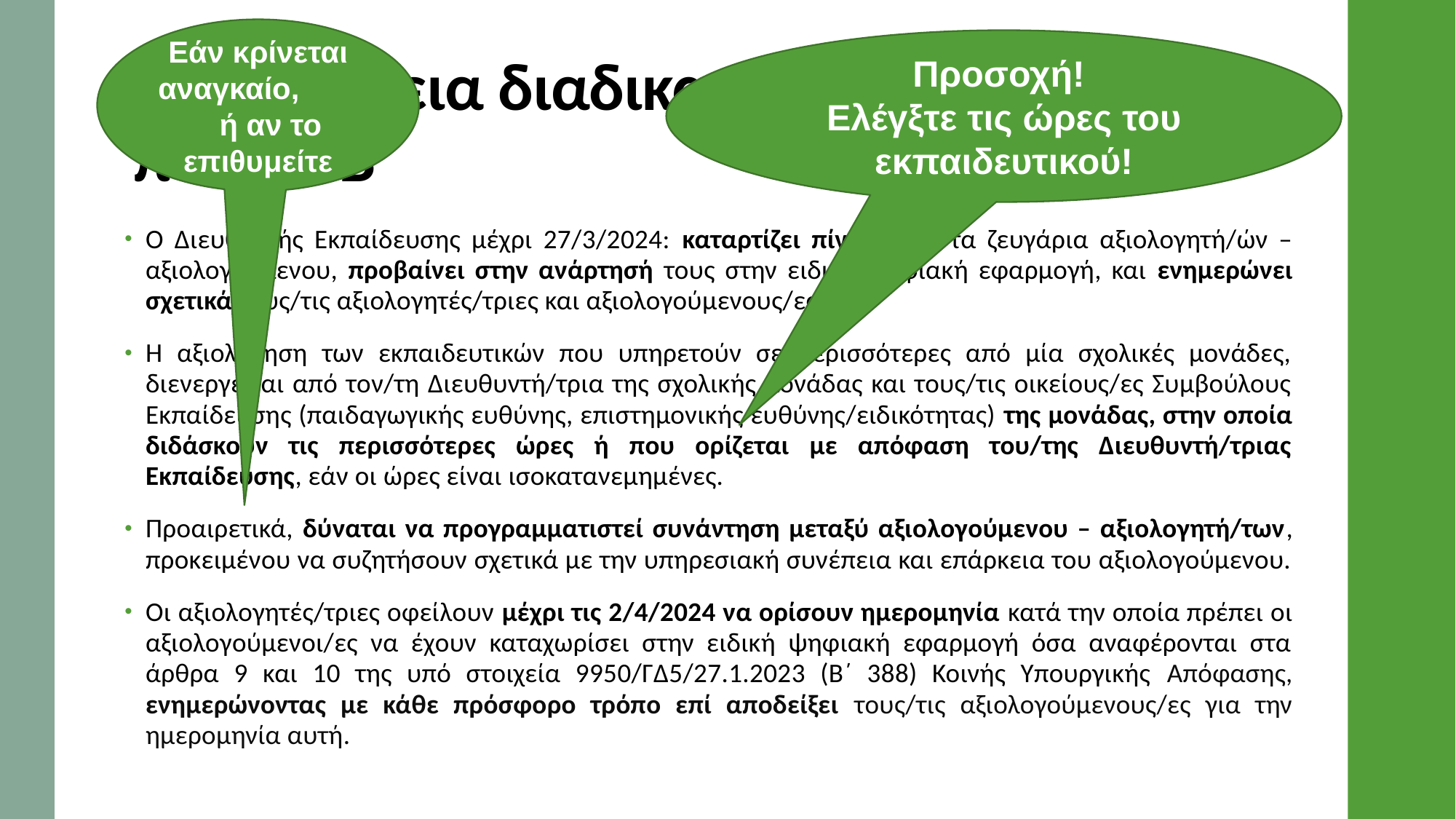

Εάν κρίνεται αναγκαίο,           ή αν το επιθυμείτε
Προσοχή!
Ελέγξτε τις ώρες του εκπαιδευτικού!
# Η διενέργεια διαδικασίας αξιολόγησης πεδίου Β
Ο Διευθυντής Εκπαίδευσης μέχρι 27/3/2024: καταρτίζει πίνακες με τα ζευγάρια αξιολογητή/ών – αξιολογούμενου, προβαίνει στην ανάρτησή τους στην ειδική ψηφιακή εφαρμογή, και ενημερώνει σχετικά τους/τις αξιολογητές/τριες και αξιολογούμενους/ες.
Η αξιολόγηση των εκπαιδευτικών που υπηρετούν σε περισσότερες από μία σχολικές μονάδες, διενεργείται από τον/τη Διευθυντή/τρια της σχολικής μονάδας και τους/τις οικείους/ες Συμβούλους Εκπαίδευσης (παιδαγωγικής ευθύνης, επιστημονικής ευθύνης/ειδικότητας) της μονάδας, στην οποία διδάσκουν τις περισσότερες ώρες ή που ορίζεται με απόφαση του/της Διευθυντή/τριας Εκπαίδευσης, εάν οι ώρες είναι ισοκατανεμημένες.
Προαιρετικά, δύναται να προγραμματιστεί συνάντηση μεταξύ αξιολογούμενου – αξιολογητή/των, προκειμένου να συζητήσουν σχετικά με την υπηρεσιακή συνέπεια και επάρκεια του αξιολογούμενου.
Οι αξιολογητές/τριες οφείλουν μέχρι τις 2/4/2024 να ορίσουν ημερομηνία κατά την οποία πρέπει οι αξιολογούμενοι/ες να έχουν καταχωρίσει στην ειδική ψηφιακή εφαρμογή όσα αναφέρονται στα άρθρα 9 και 10 της υπό στοιχεία 9950/ΓΔ5/27.1.2023 (Β΄ 388) Κοινής Υπουργικής Απόφασης, ενημερώνοντας με κάθε πρόσφορο τρόπο επί αποδείξει τους/τις αξιολογούμενους/ες για την ημερομηνία αυτή.